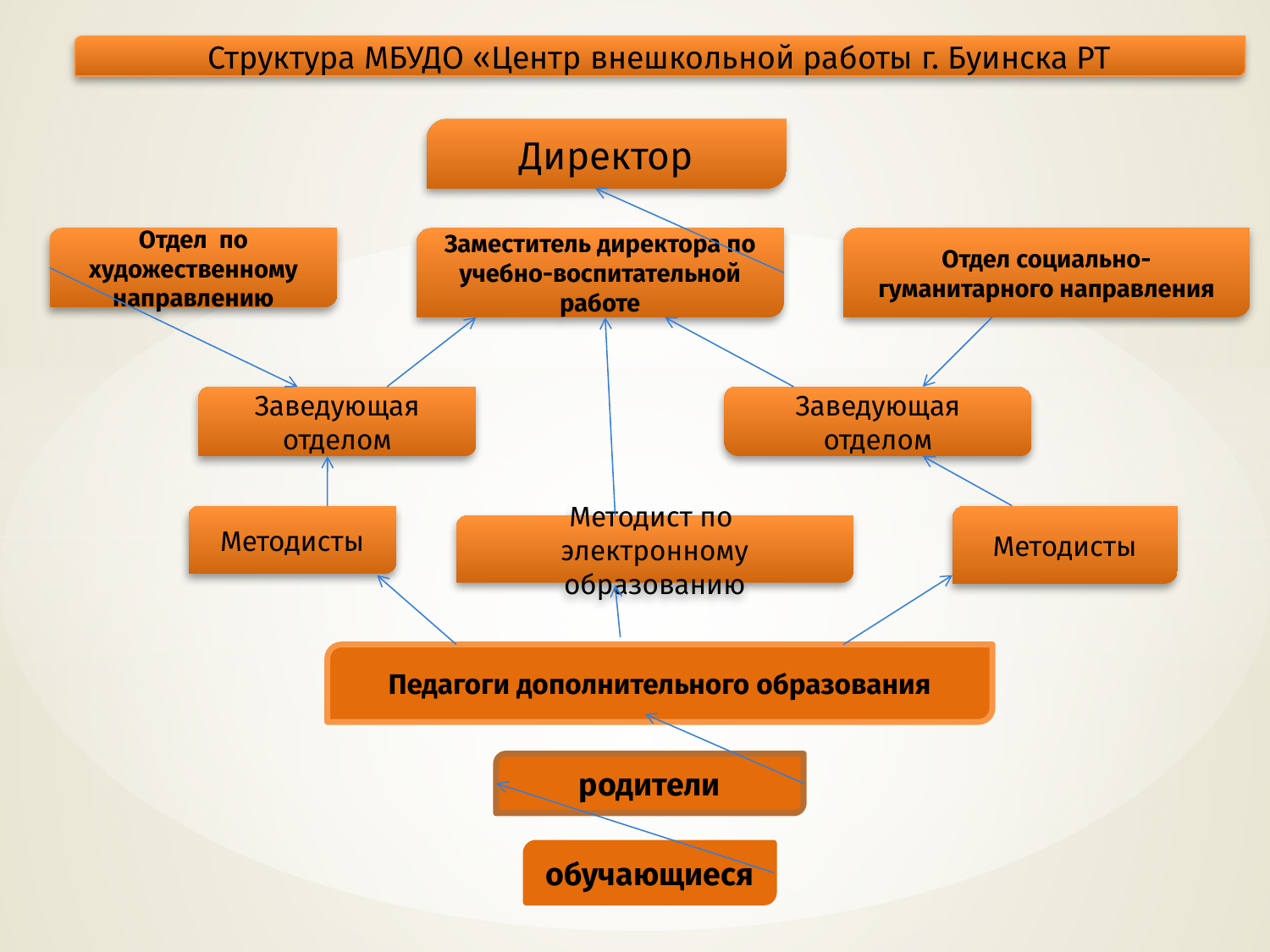

Структура МБУДО «Центр внешкольной работы г. Буинска РТ
Директор
Отдел  по художественному направлению
Заместитель директора по учебно-воспитательной работе
Отдел социально-гуманитарного направления
Заведующая отделом
Заведующая отделом
Методисты
Методисты
Методист по
электронному образованию
Педагоги дополнительного образования
родители
обучающиеся